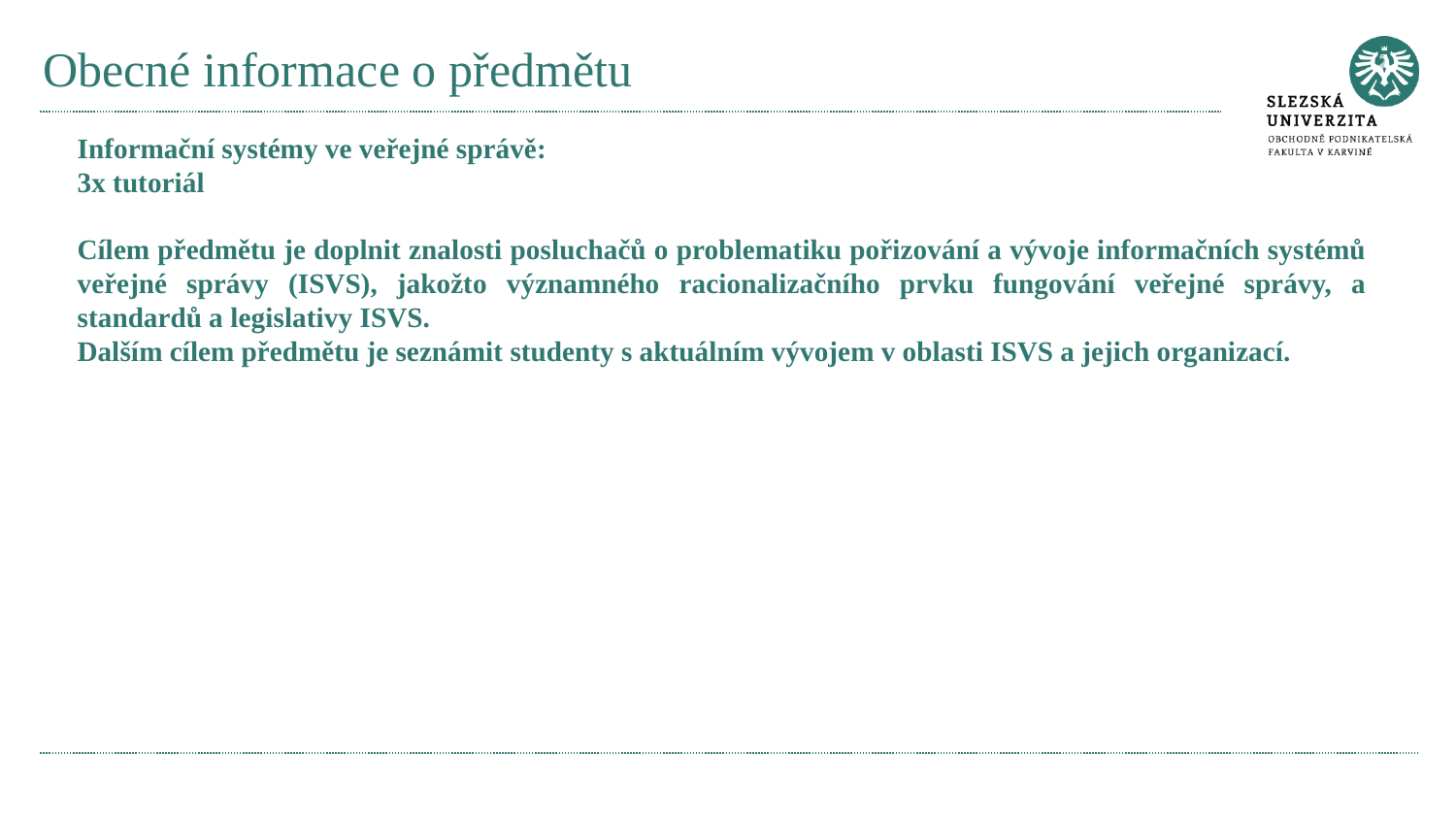

# Obecné informace o předmětu
Informační systémy ve veřejné správě:
3x tutoriál

Cílem předmětu je doplnit znalosti posluchačů o problematiku pořizování a vývoje informačních systémů veřejné správy (ISVS), jakožto významného racionalizačního prvku fungování veřejné správy, a standardů a legislativy ISVS.
Dalším cílem předmětu je seznámit studenty s aktuálním vývojem v oblasti ISVS a jejich organizací.